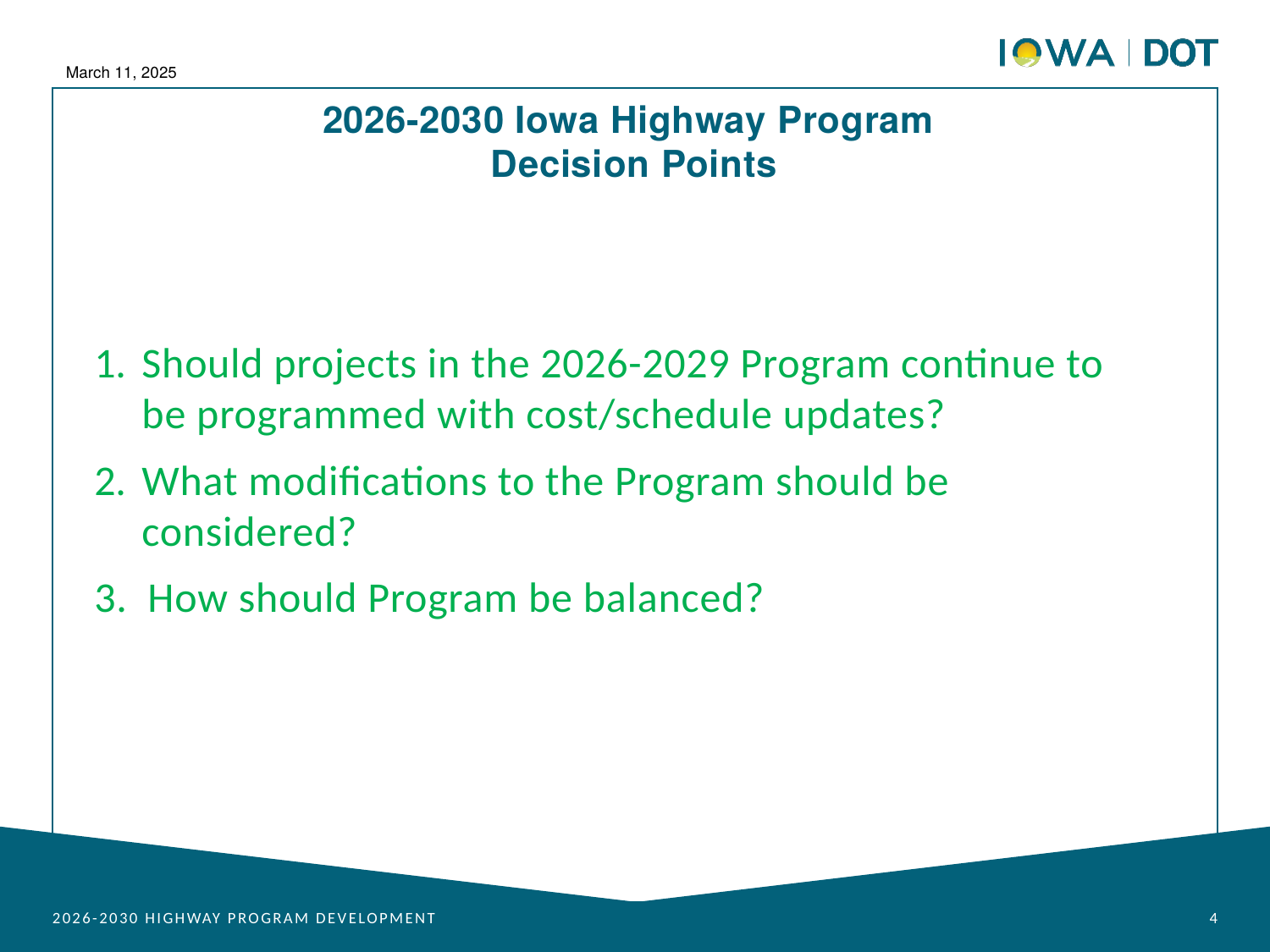

March 11, 2025
2026-2030 Iowa Highway Program
 Decision Points
Should projects in the 2026-2029 Program continue to be programmed with cost/schedule updates?
What modifications to the Program should be considered?
3.  How should Program be balanced?